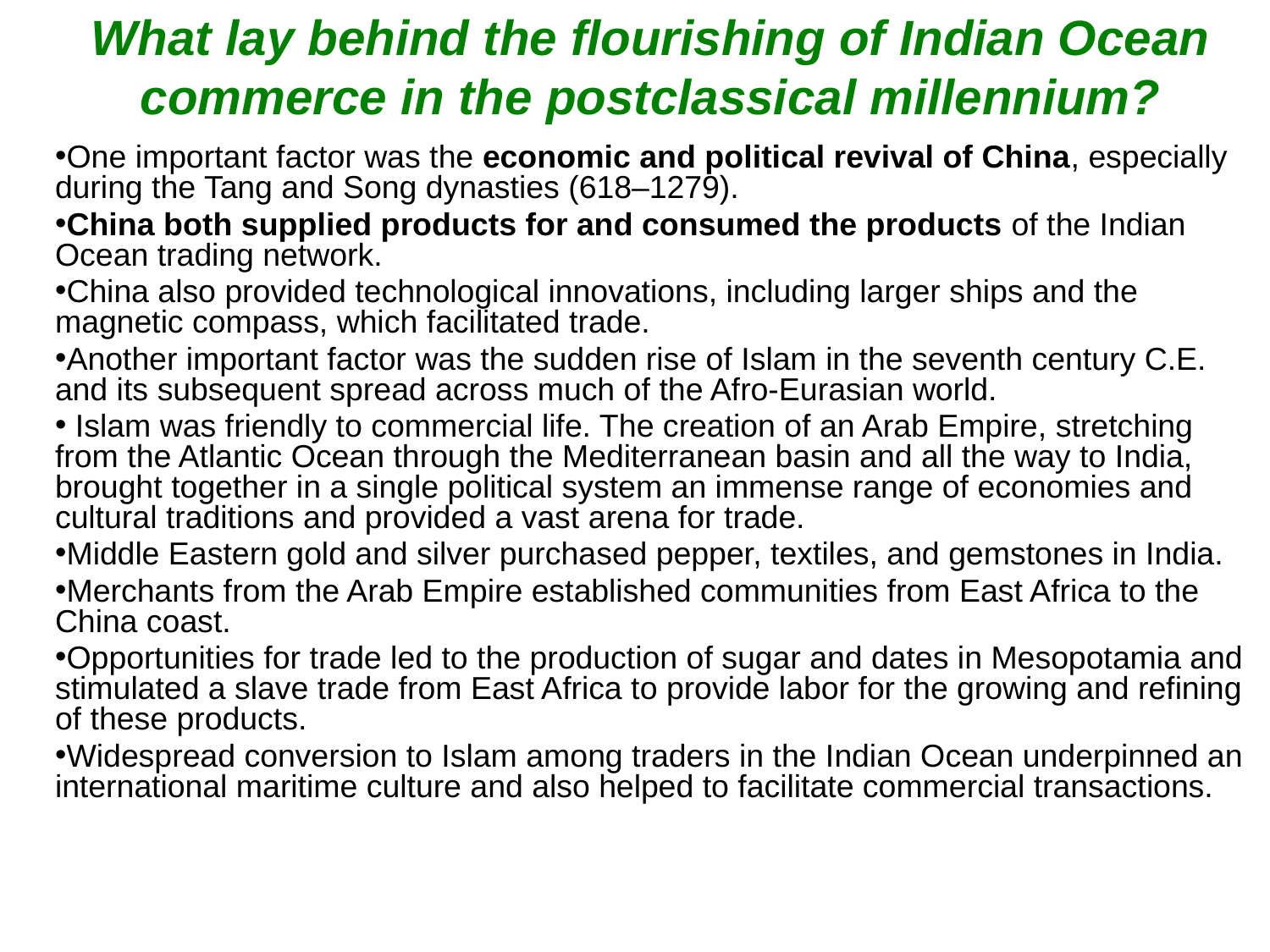

# What lay behind the flourishing of Indian Ocean commerce in the postclassical millennium?
One important factor was the economic and political revival of China, especially during the Tang and Song dynasties (618–1279).
China both supplied products for and consumed the products of the Indian Ocean trading network.
China also provided technological innovations, including larger ships and the magnetic compass, which facilitated trade.
Another important factor was the sudden rise of Islam in the seventh century C.E. and its subsequent spread across much of the Afro-Eurasian world.
 Islam was friendly to commercial life. The creation of an Arab Empire, stretching from the Atlantic Ocean through the Mediterranean basin and all the way to India, brought together in a single political system an immense range of economies and cultural traditions and provided a vast arena for trade.
Middle Eastern gold and silver purchased pepper, textiles, and gemstones in India.
Merchants from the Arab Empire established communities from East Africa to the China coast.
Opportunities for trade led to the production of sugar and dates in Mesopotamia and stimulated a slave trade from East Africa to provide labor for the growing and refining of these products.
Widespread conversion to Islam among traders in the Indian Ocean underpinned an international maritime culture and also helped to facilitate commercial transactions.